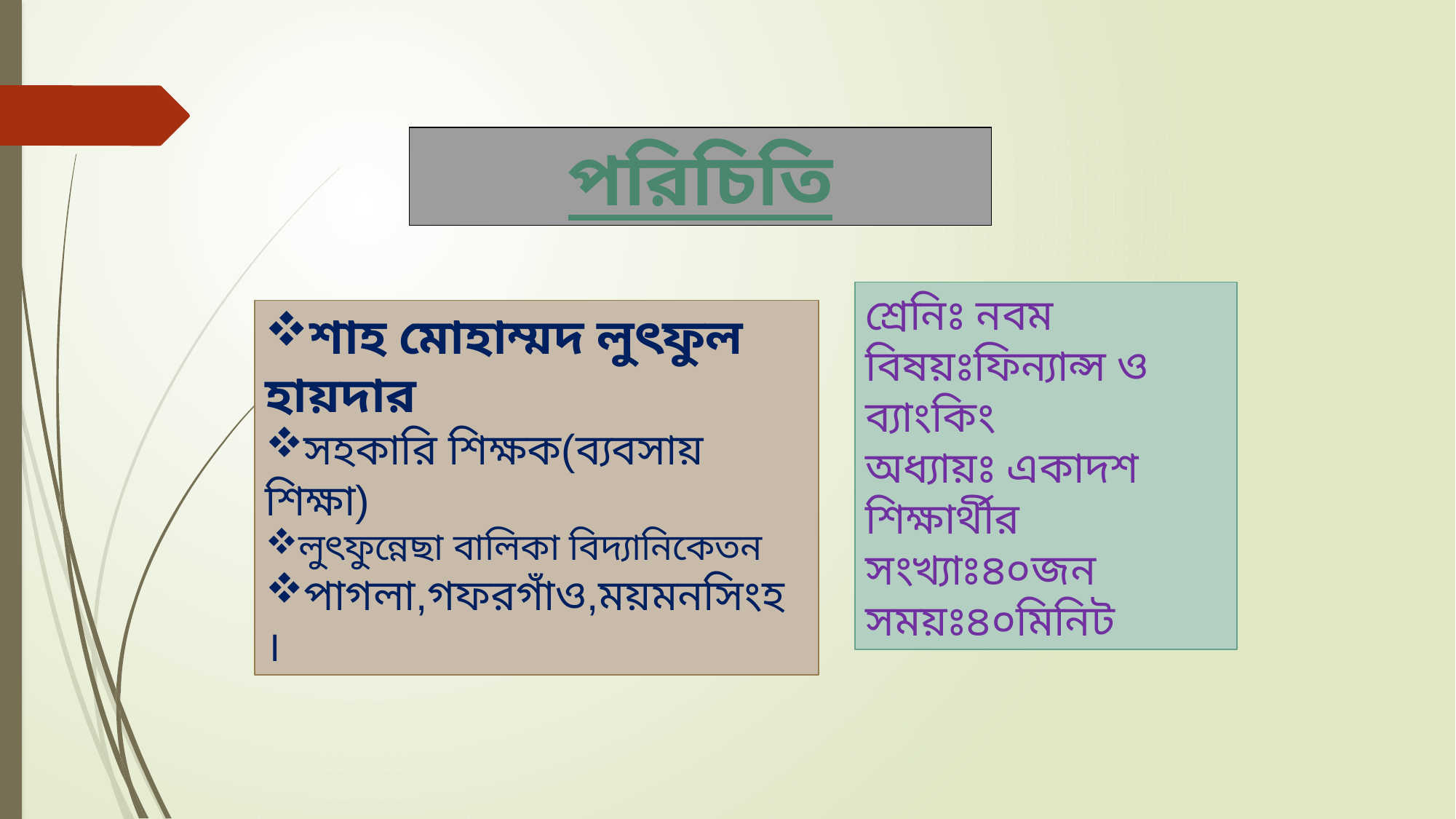

পরিচিতি
শ্রেনিঃ নবম
বিষয়ঃফিন্যান্স ও ব্যাংকিং
অধ্যায়ঃ একাদশ
শিক্ষার্থীর সংখ্যাঃ৪০জন
সময়ঃ৪০মিনিট
শাহ মোহাম্মদ লুৎফুল হায়দার
সহকারি শিক্ষক(ব্যবসায় শিক্ষা)
লুৎফুন্নেছা বালিকা বিদ্যানিকেতন
পাগলা,গফরগাঁও,ময়মনসিংহ ।